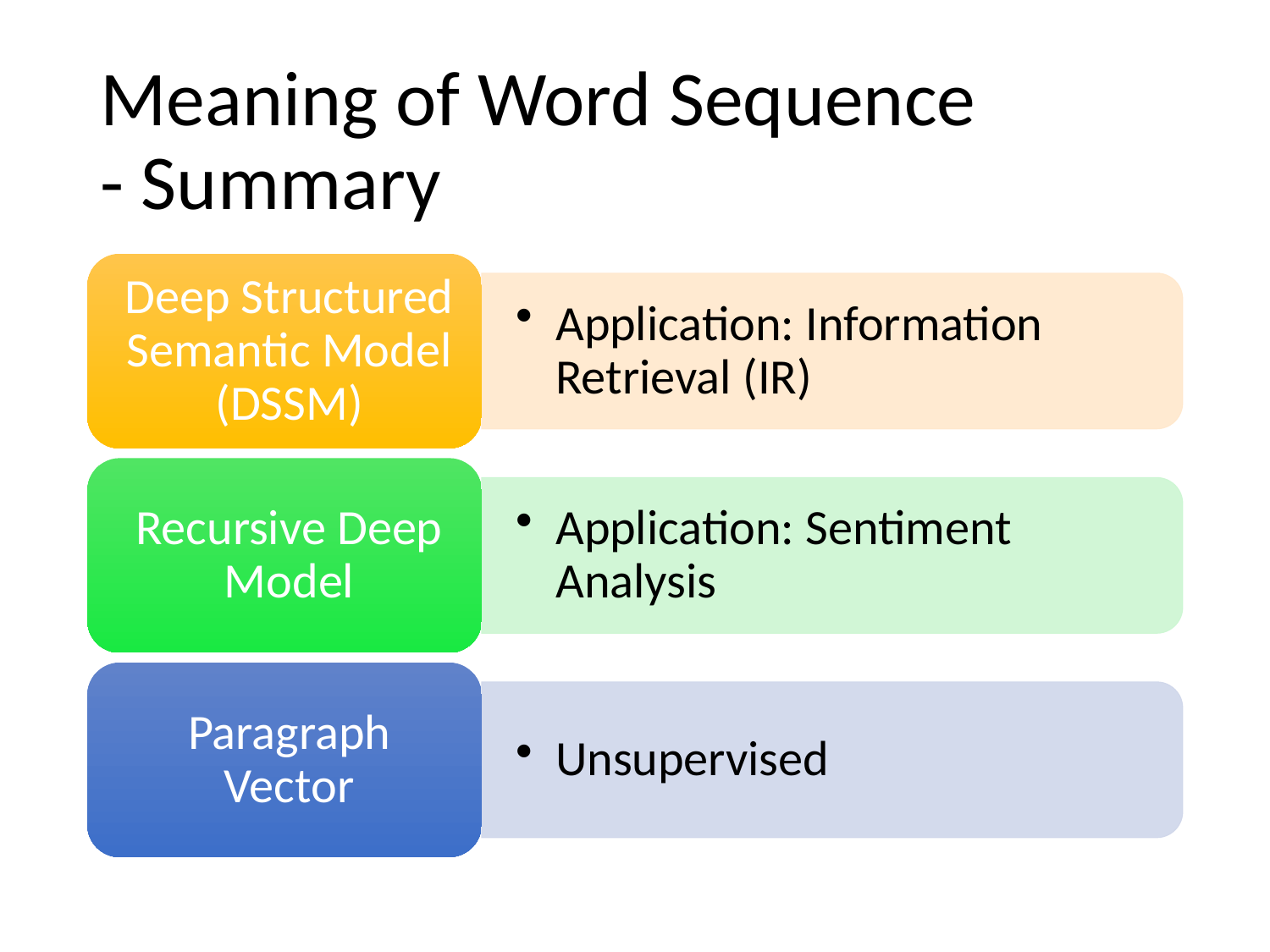

# Meaning of Word Sequence - Summary
Application: Information Retrieval (IR)
Deep Structured Semantic Model
(DSSM)
Application: Sentiment Analysis
Recursive Deep Model
Unsupervised
Paragraph Vector